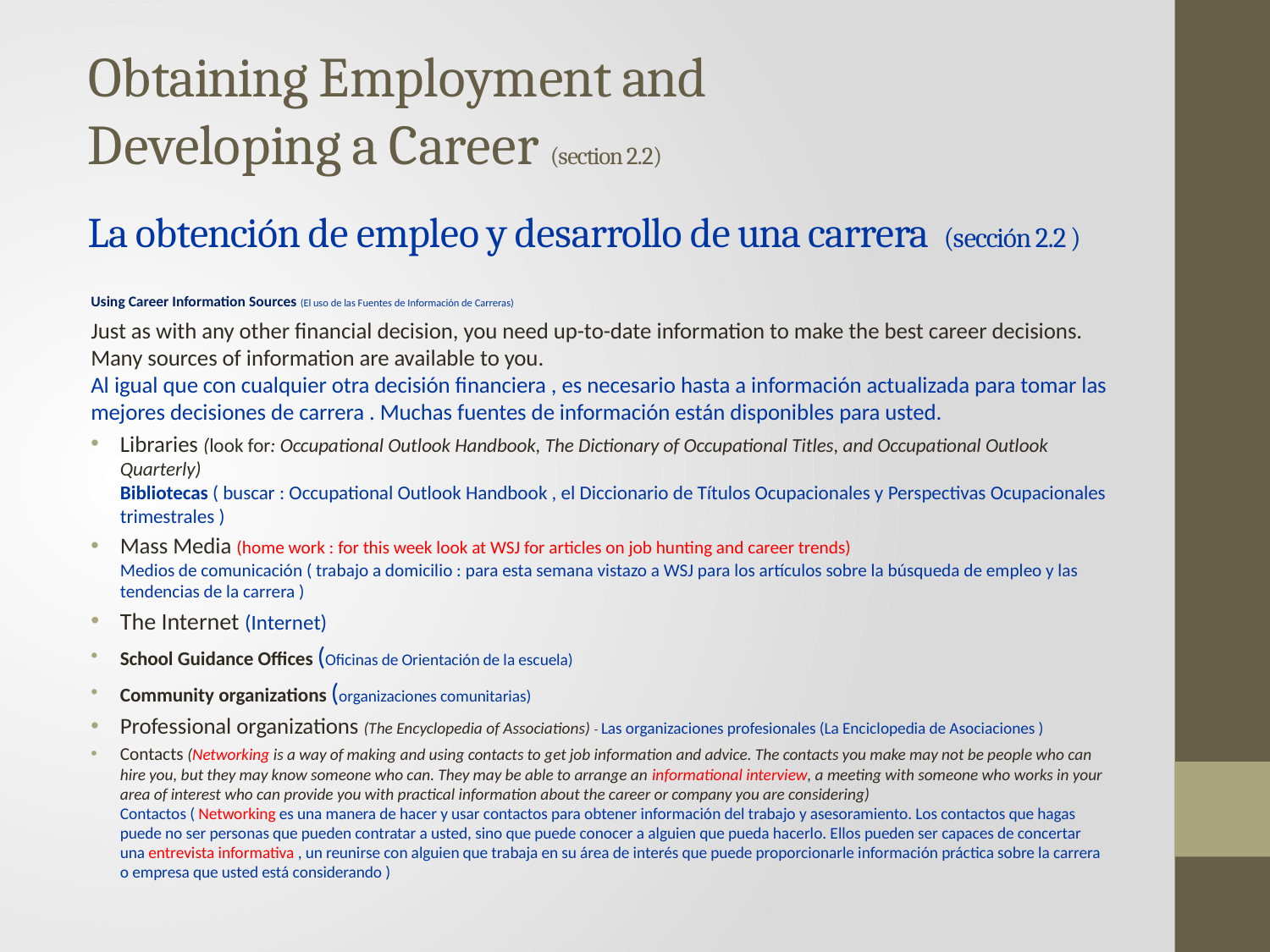

# Obtaining Employment and Developing a Career (section 2.2) La obtención de empleo y desarrollo de una carrera  (sección 2.2 )
Using Career Information Sources (El uso de las Fuentes de Información de Carreras)
Just as with any other financial decision, you need up-to-date information to make the best career decisions. Many sources of information are available to you.
Al igual que con cualquier otra decisión financiera , es necesario hasta a información actualizada para tomar las mejores decisiones de carrera . Muchas fuentes de información están disponibles para usted.
Libraries (look for: Occupational Outlook Handbook, The Dictionary of Occupational Titles, and Occupational Outlook Quarterly)
Bibliotecas ( buscar : Occupational Outlook Handbook , el Diccionario de Títulos Ocupacionales y Perspectivas Ocupacionales trimestrales )
Mass Media (home work : for this week look at WSJ for articles on job hunting and career trends)
Medios de comunicación ( trabajo a domicilio : para esta semana vistazo a WSJ para los artículos sobre la búsqueda de empleo y las tendencias de la carrera )
The Internet (Internet)
School Guidance Offices (Oficinas de Orientación de la escuela)
Community organizations (organizaciones comunitarias)
Professional organizations (The Encyclopedia of Associations) - Las organizaciones profesionales (La Enciclopedia de Asociaciones )
Contacts (Networking is a way of making and using contacts to get job information and advice. The contacts you make may not be people who can hire you, but they may know someone who can. They may be able to arrange an informational interview, a meeting with someone who works in your area of interest who can provide you with practical information about the career or company you are considering)
Contactos ( Networking es una manera de hacer y usar contactos para obtener información del trabajo y asesoramiento. Los contactos que hagas puede no ser personas que pueden contratar a usted, sino que puede conocer a alguien que pueda hacerlo. Ellos pueden ser capaces de concertar una entrevista informativa , un reunirse con alguien que trabaja en su área de interés que puede proporcionarle información práctica sobre la carrera o empresa que usted está considerando )